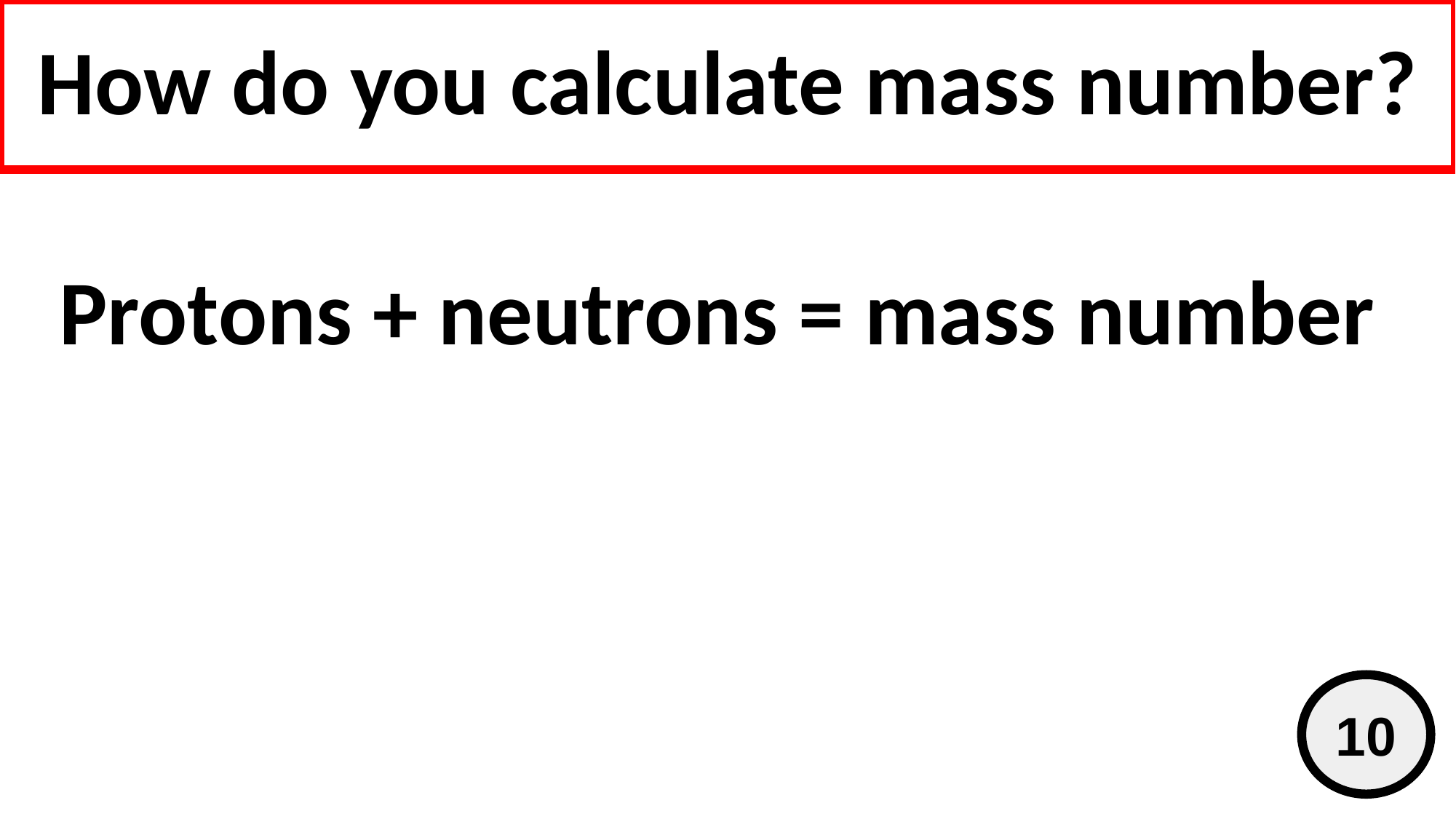

# How do you calculate mass number?
Protons + neutrons = mass number
10